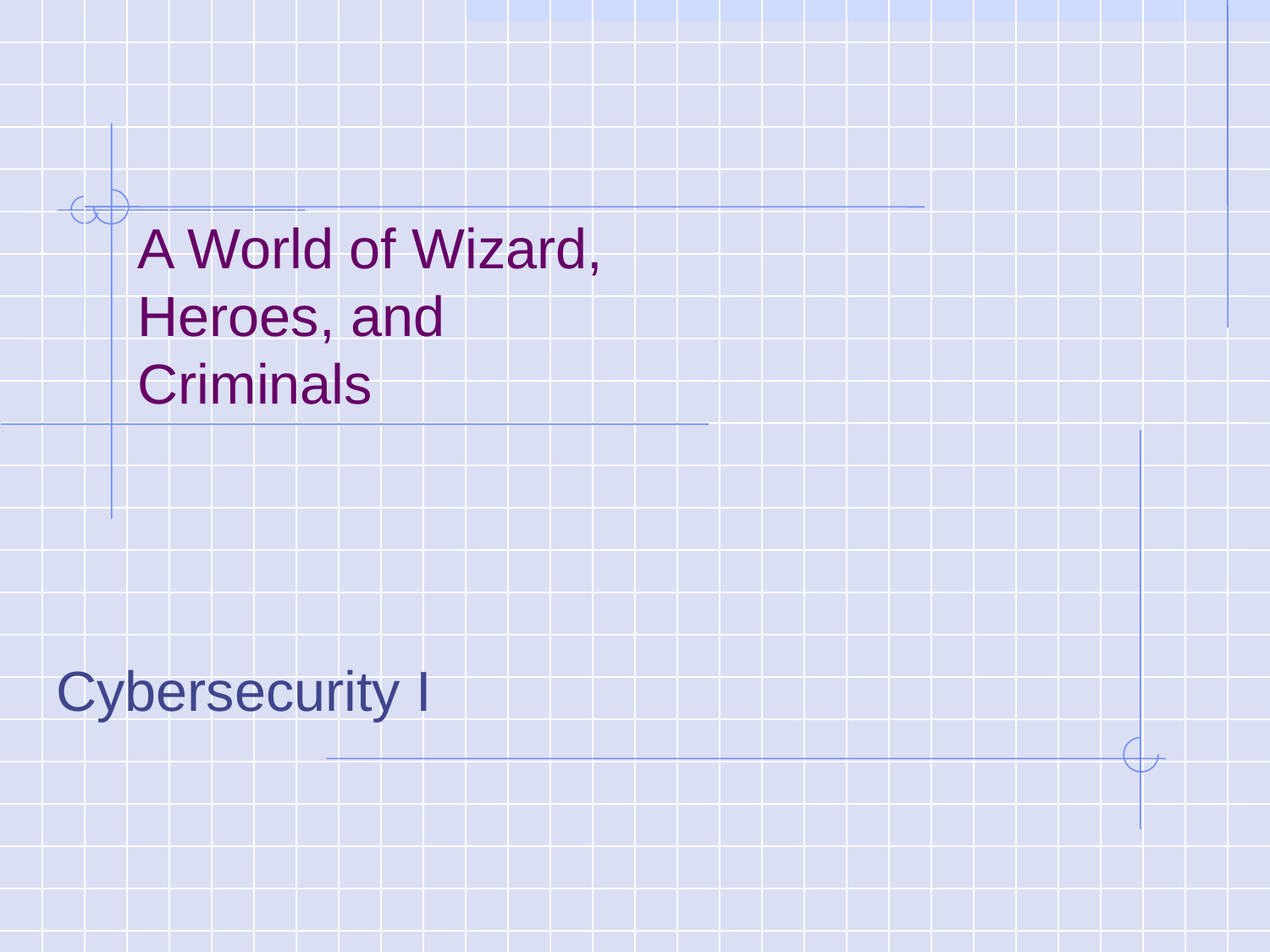

# A World of Wizard, Heroes, and Criminals
Cybersecurity I